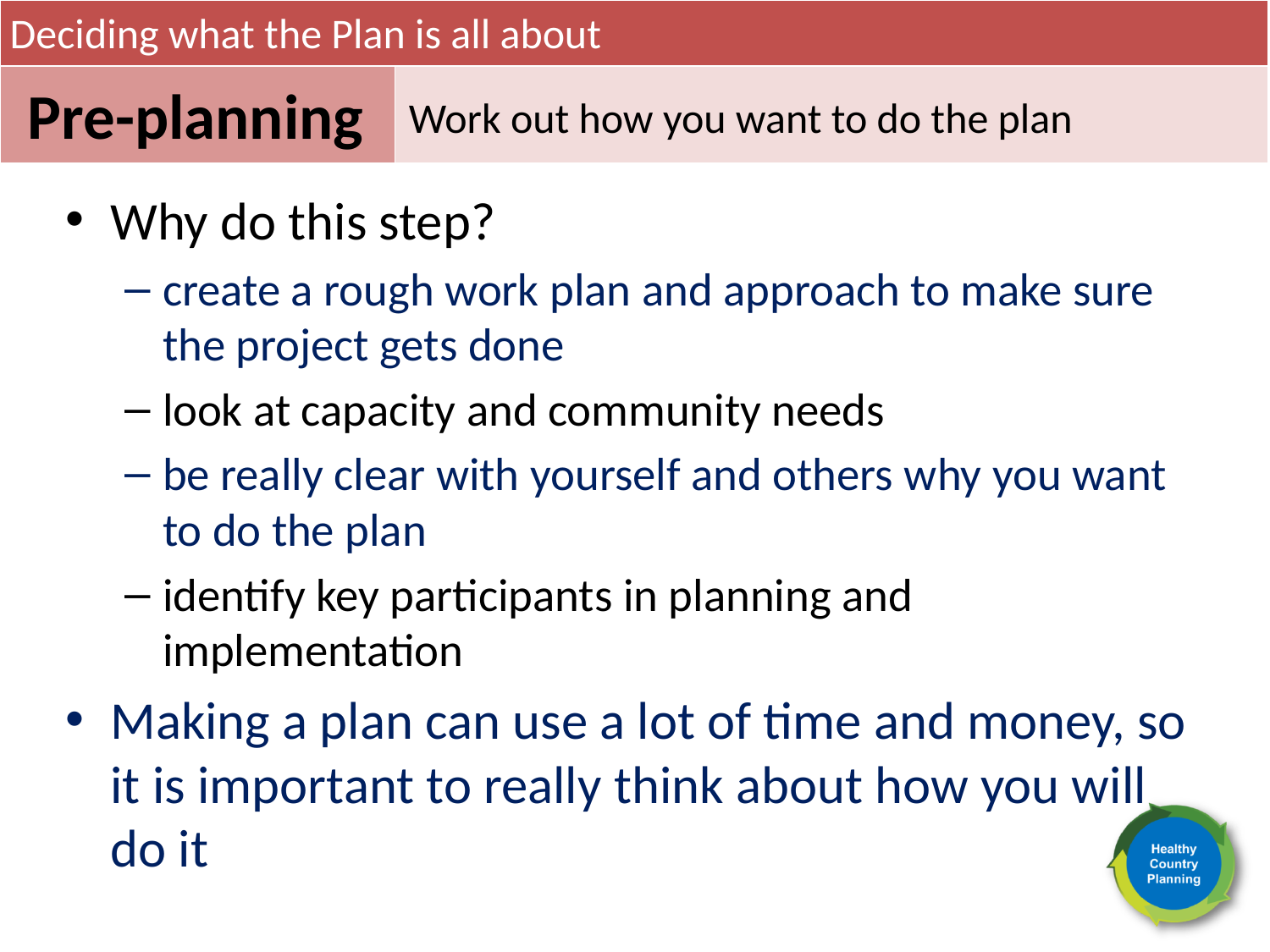

Deciding what the Plan is all about
Pre-planning
Work out how you want to do the plan
Why do this step?
create a rough work plan and approach to make sure the project gets done
look at capacity and community needs
be really clear with yourself and others why you want to do the plan
identify key participants in planning and implementation
Making a plan can use a lot of time and money, so it is important to really think about how you will do it